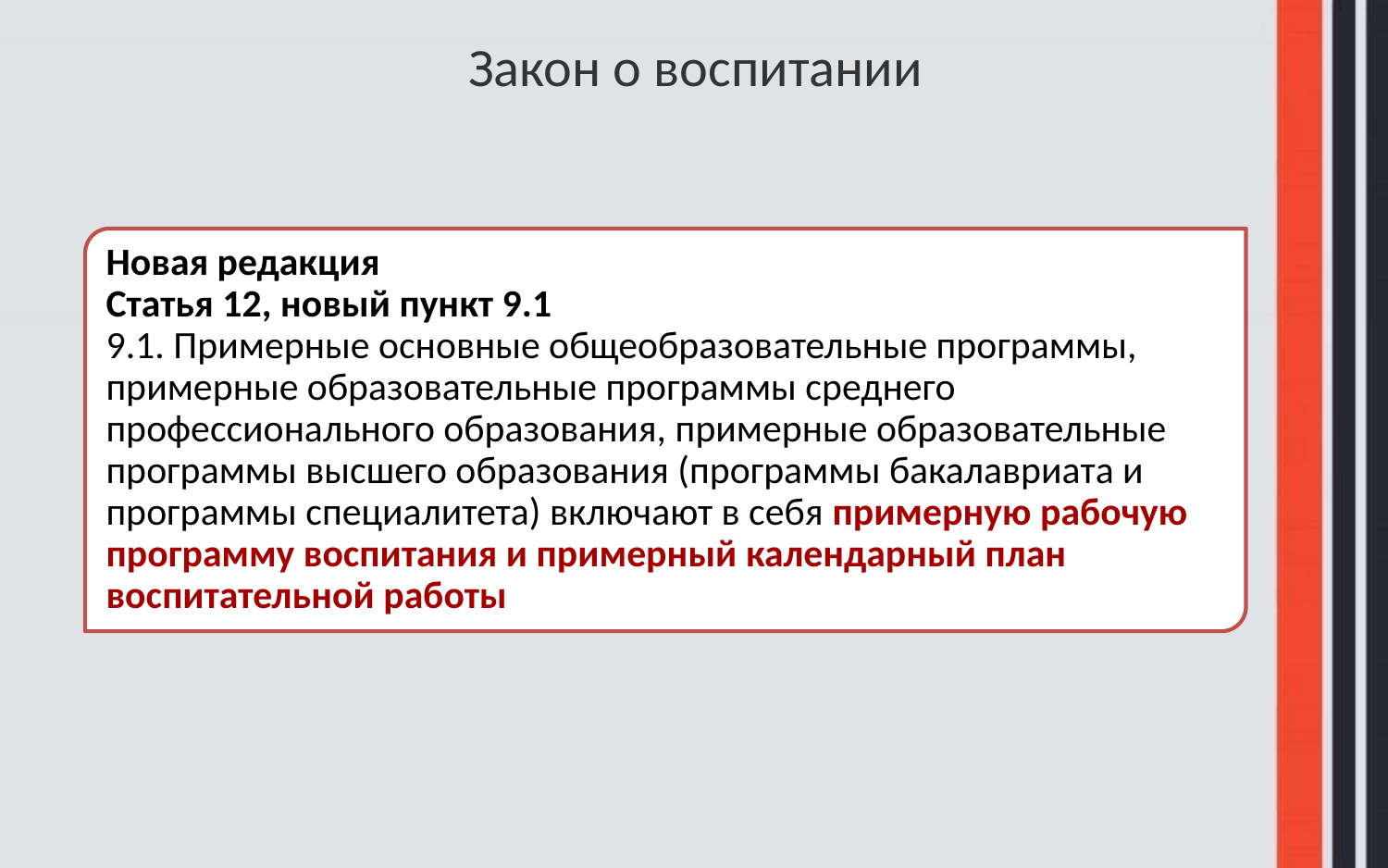

# Закон о воспитании
Новая редакция
Статья 12, новый пункт 9.1
9.1. Примерные основные общеобразовательные программы, примерные образовательные программы среднего профессионального образования, примерные образовательные программы высшего образования (программы бакалавриата и программы специалитета) включают в себя примерную рабочую программу воспитания и примерный календарный план воспитательной работы
8